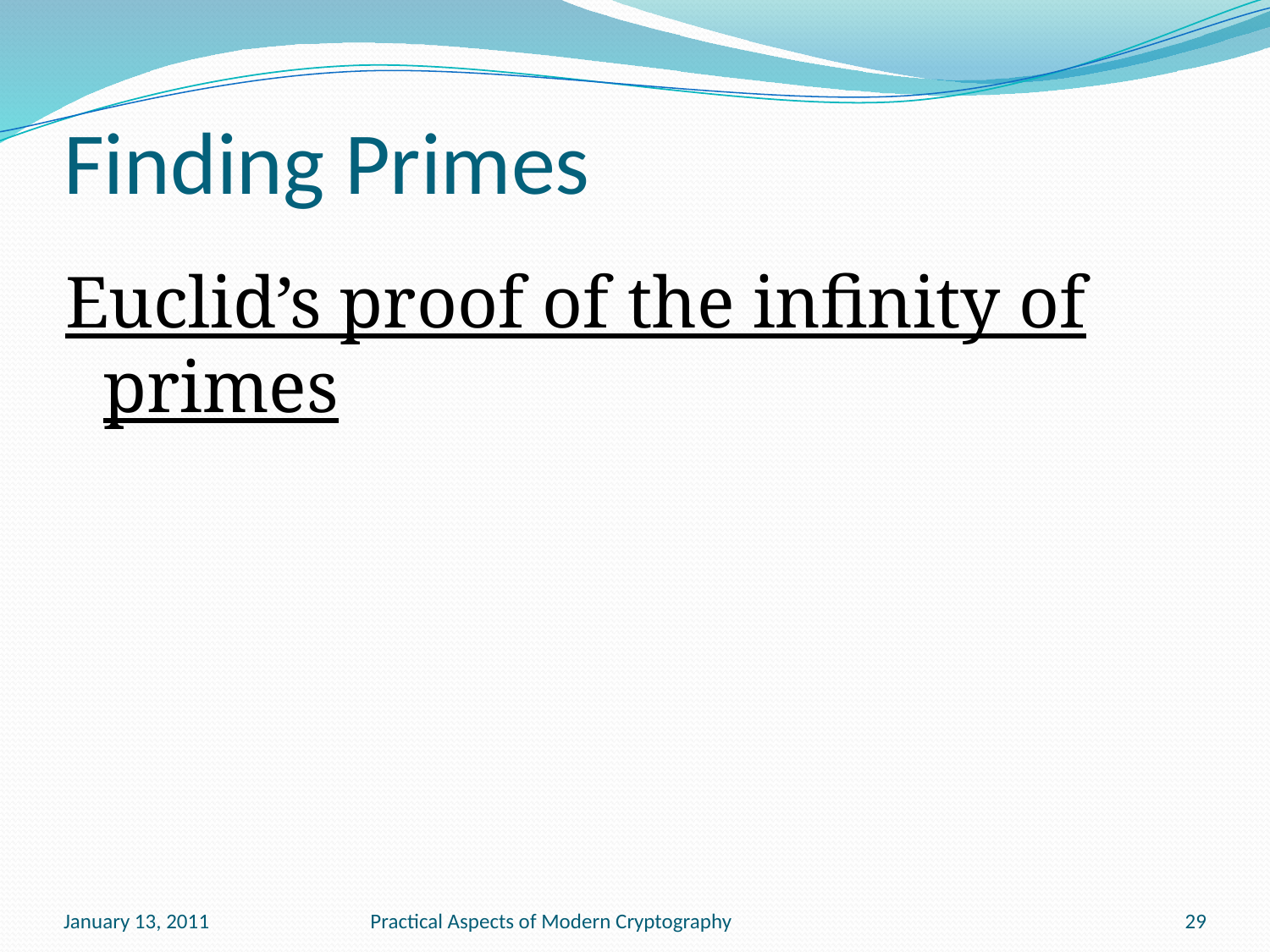

# Finding Primes
Euclid’s proof of the infinity of primes
January 13, 2011
Practical Aspects of Modern Cryptography
29